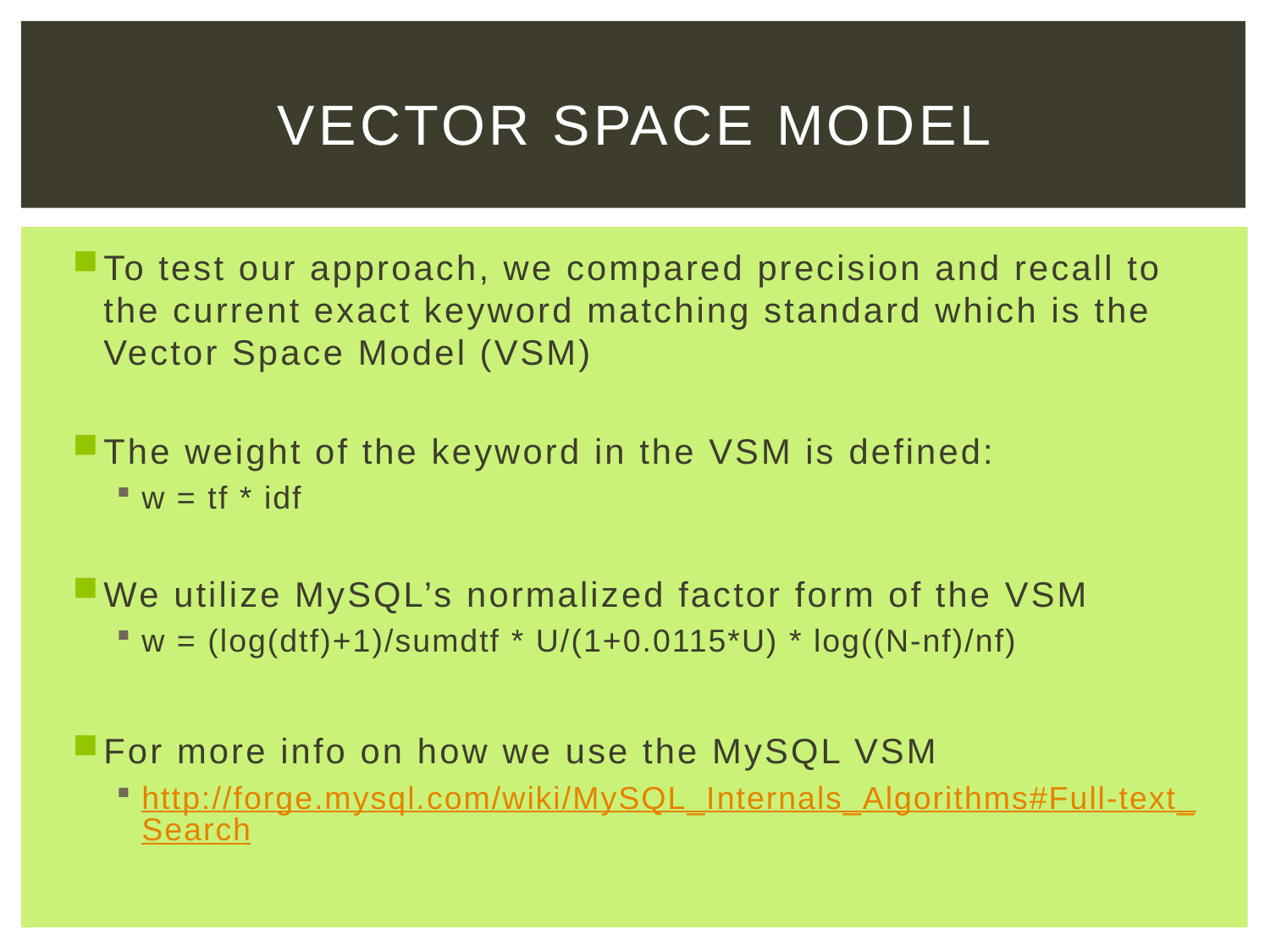

# Vector Space model
To test our approach, we compared precision and recall to the current exact keyword matching standard which is the Vector Space Model (VSM)

The weight of the keyword in the VSM is defined:
w = tf * idf

We utilize MySQL’s normalized factor form of the VSM
w = (log(dtf)+1)/sumdtf * U/(1+0.0115*U) * log((N-nf)/nf)

For more info on how we use the MySQL VSM
http://forge.mysql.com/wiki/MySQL_Internals_Algorithms#Full-text_Search